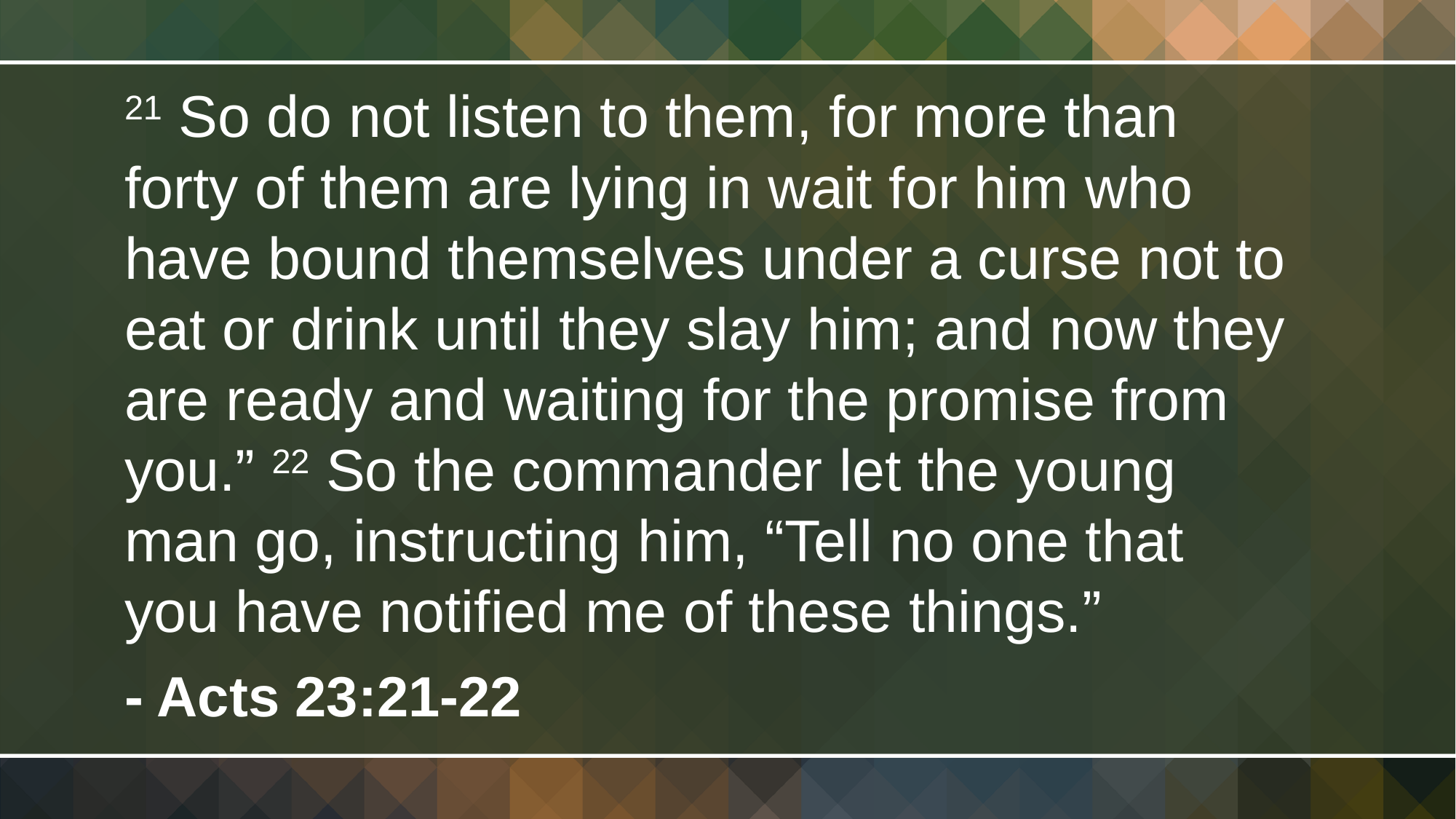

21 So do not listen to them, for more than forty of them are lying in wait for him who have bound themselves under a curse not to eat or drink until they slay him; and now they are ready and waiting for the promise from you.” 22 So the commander let the young man go, instructing him, “Tell no one that you have notified me of these things.”
- Acts 23:21-22